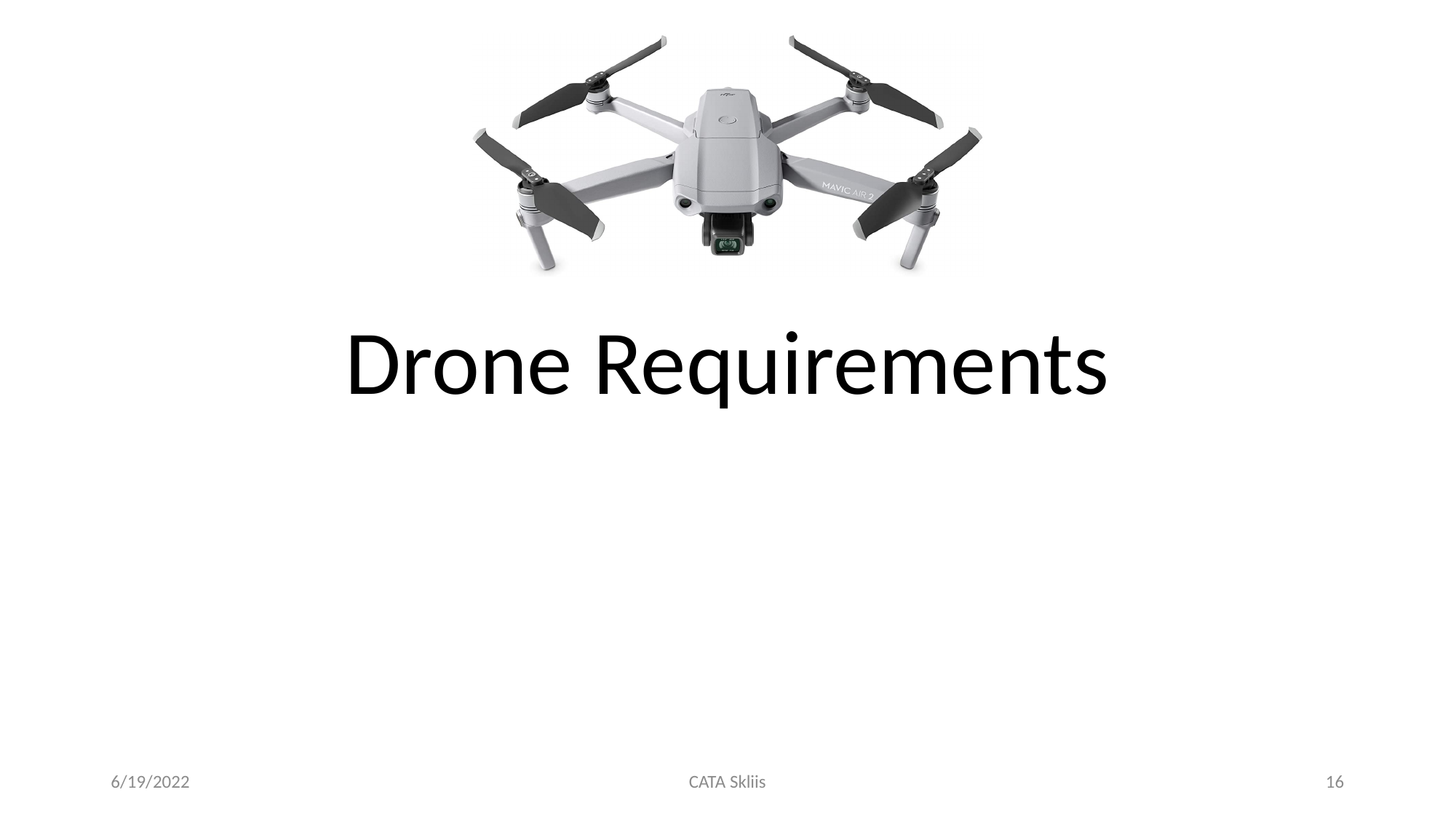

# Drone Requirements

6/19/2022
CATA Skliis
16